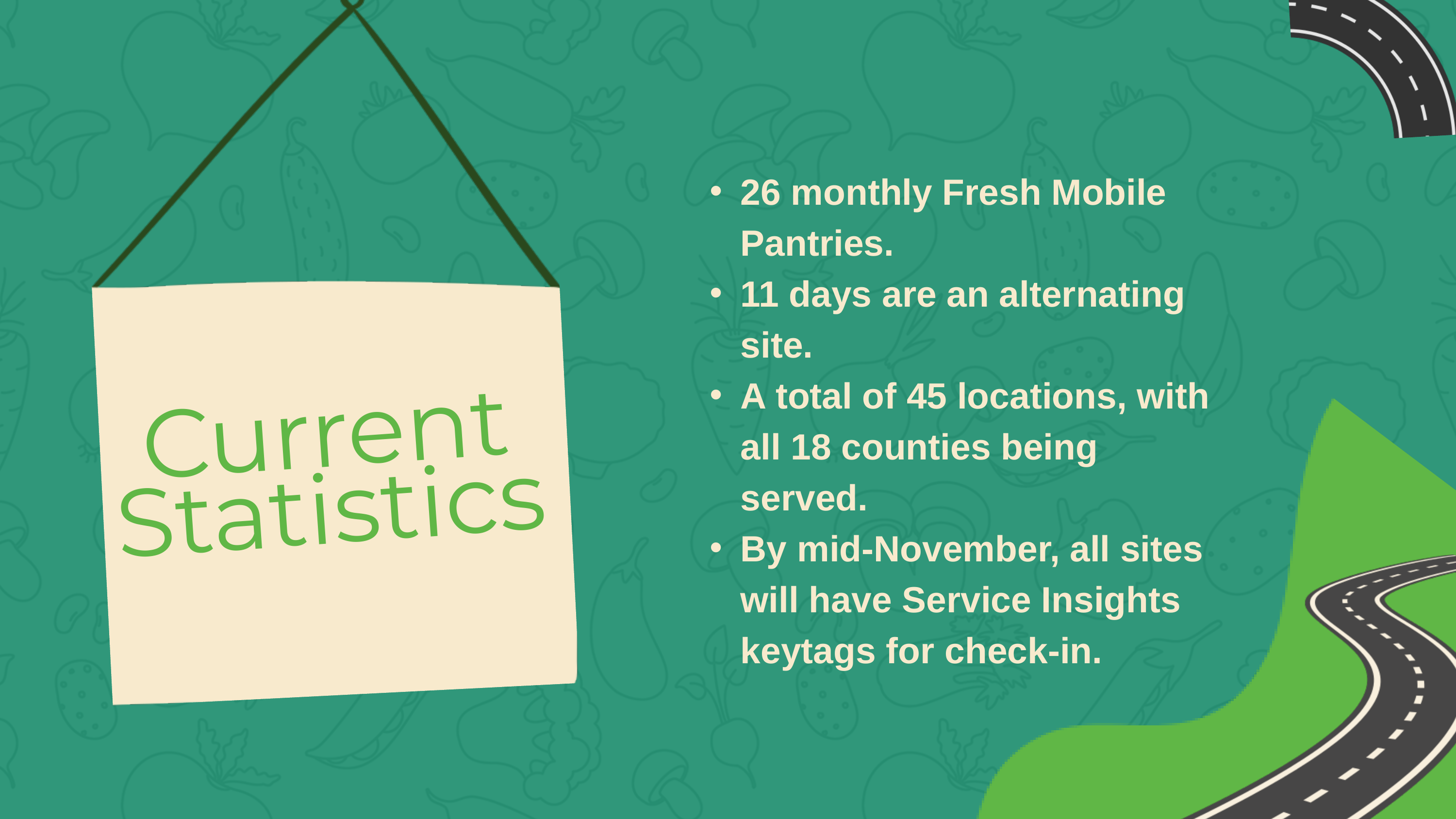

26 monthly Fresh Mobile Pantries.
11 days are an alternating site.
A total of 45 locations, with all 18 counties being served.
By mid-November, all sites will have Service Insights keytags for check-in.
Current Statistics